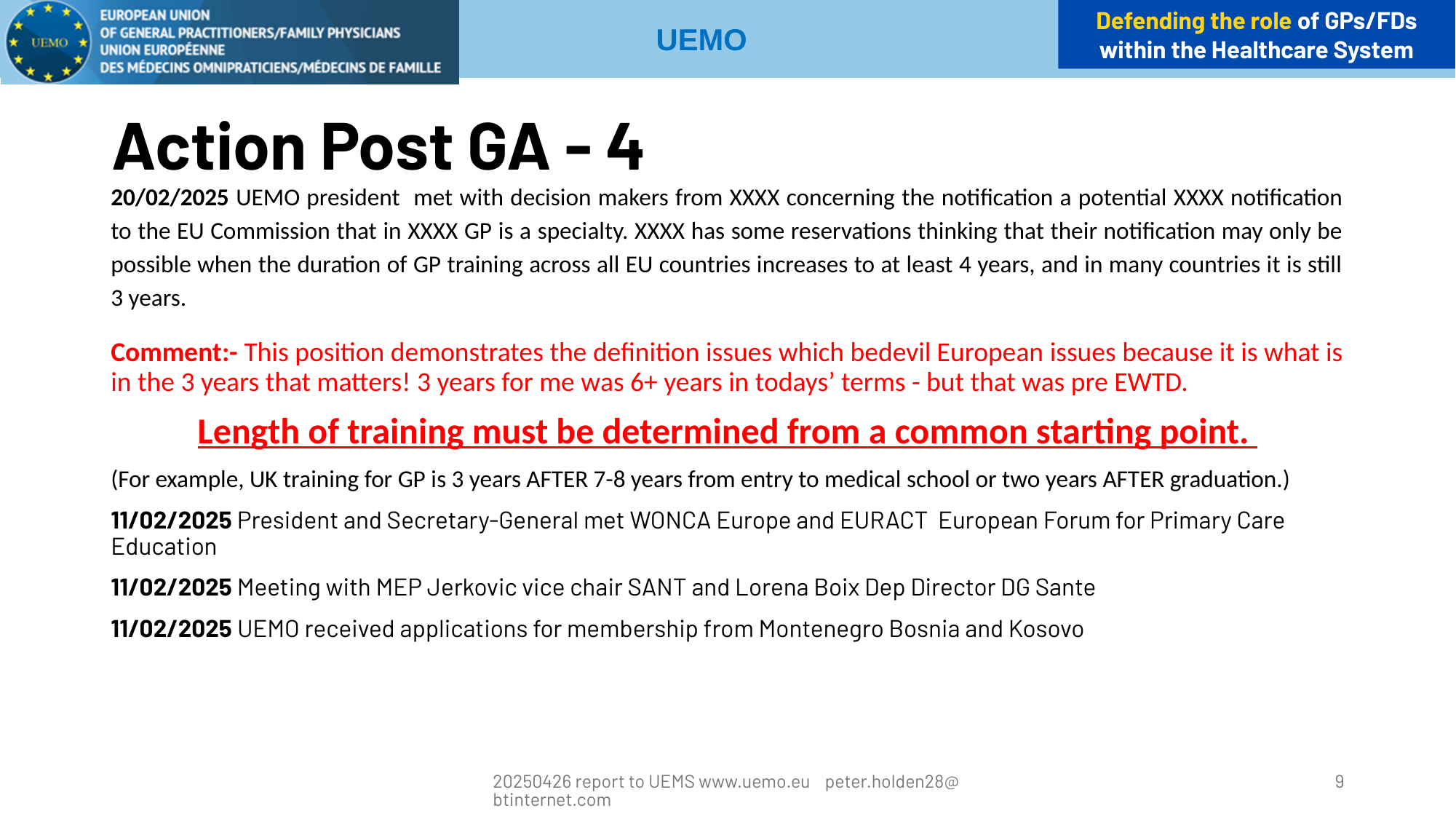

# Action Post GA - 4
20/02/2025 UEMO president  met with decision makers from XXXX concerning the notification a potential XXXX notification to the EU Commission that in XXXX GP is a specialty. XXXX has some reservations thinking that their notification may only be possible when the duration of GP training across all EU countries increases to at least 4 years, and in many countries it is still 3 years.
Comment:- This position demonstrates the definition issues which bedevil European issues because it is what is in the 3 years that matters! 3 years for me was 6+ years in todays’ terms - but that was pre EWTD.
Length of training must be determined from a common starting point.
(For example, UK training for GP is 3 years AFTER 7-8 years from entry to medical school or two years AFTER graduation.)
11/02/2025 President and Secretary-General met WONCA Europe and EURACT  European Forum for Primary Care Education
11/02/2025 Meeting with MEP Jerkovic vice chair SANT and Lorena Boix Dep Director DG Sante
11/02/2025 UEMO received applications for membership from Montenegro Bosnia and Kosovo

20250426 report to UEMS www.uemo.eu    peter.holden28@btinternet.com
9